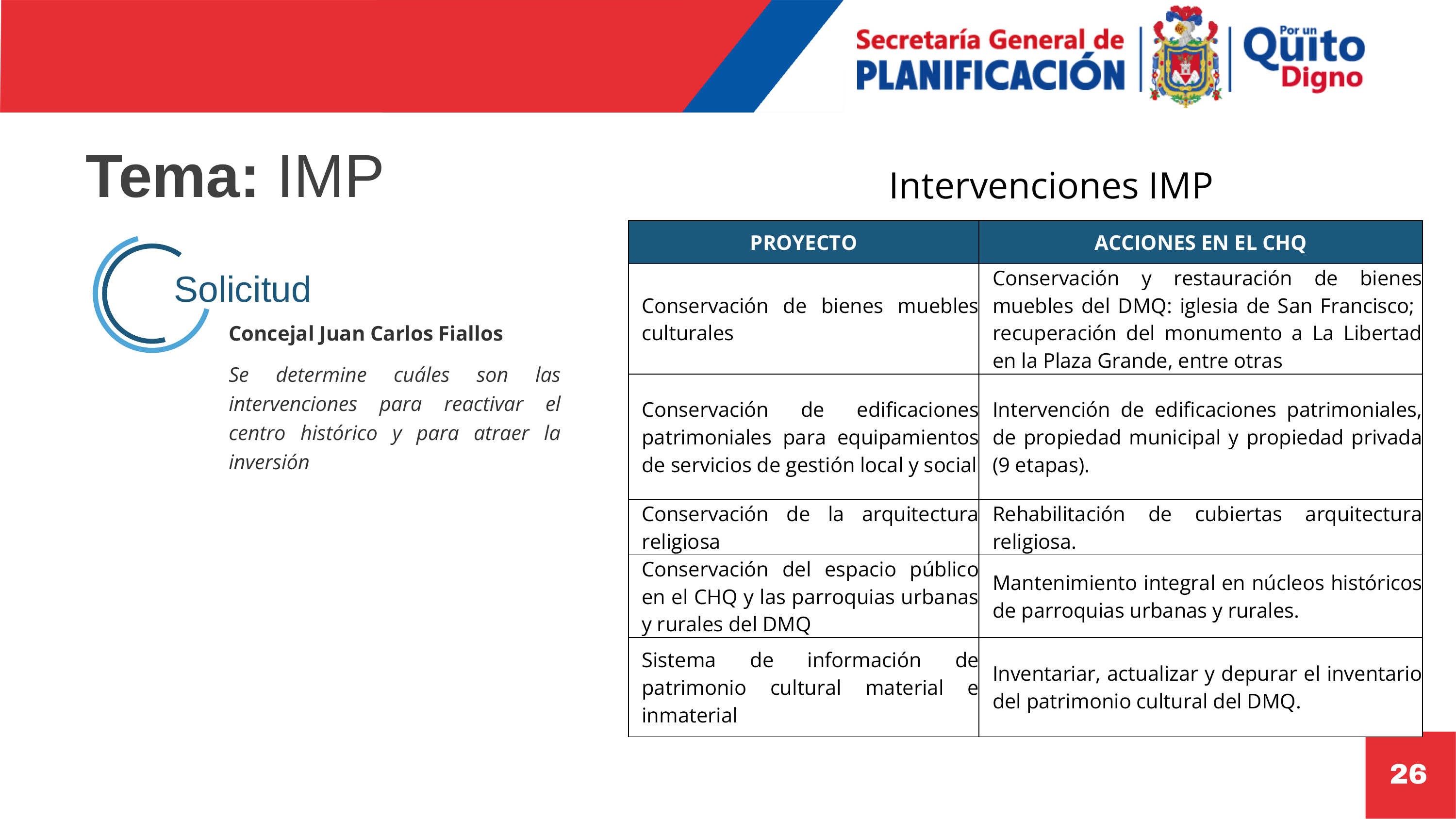

# Tema: IMP
Intervenciones IMP
| PROYECTO | ACCIONES EN EL CHQ |
| --- | --- |
| Conservación de bienes muebles culturales | Conservación y restauración de bienes muebles del DMQ: iglesia de San Francisco; recuperación del monumento a La Libertad en la Plaza Grande, entre otras |
| Conservación de edificaciones patrimoniales para equipamientos de servicios de gestión local y social | Intervención de edificaciones patrimoniales, de propiedad municipal y propiedad privada (9 etapas). |
| Conservación de la arquitectura religiosa | Rehabilitación de cubiertas arquitectura religiosa. |
| Conservación del espacio público en el CHQ y las parroquias urbanas y rurales del DMQ | Mantenimiento integral en núcleos históricos de parroquias urbanas y rurales. |
| Sistema de información de patrimonio cultural material e inmaterial | Inventariar, actualizar y depurar el inventario del patrimonio cultural del DMQ. |
Solicitud
Concejal Juan Carlos Fiallos
Se determine cuáles son las intervenciones para reactivar el centro histórico y para atraer la inversión

26